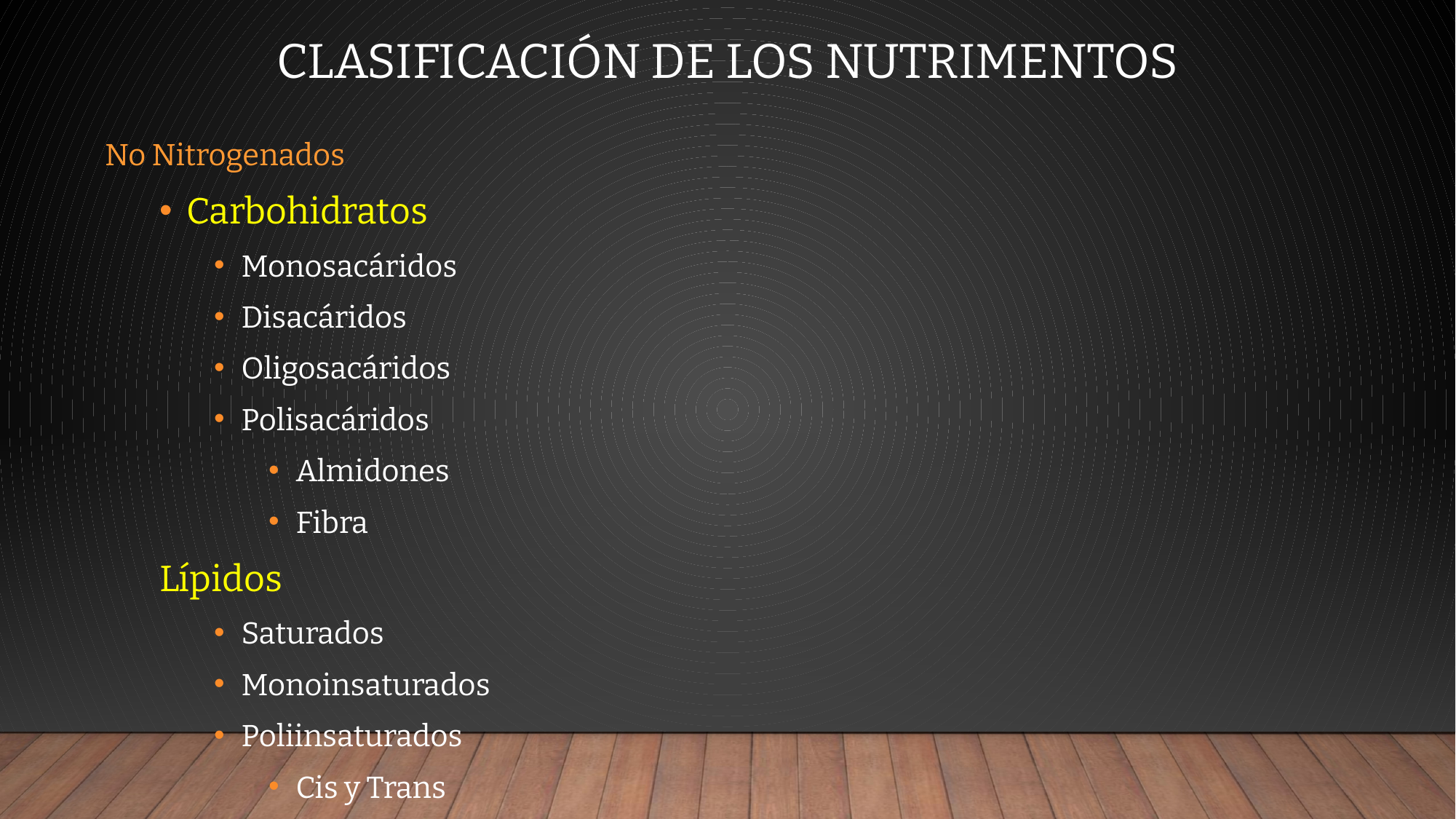

# Clasificación de los Nutrimentos
No Nitrogenados
Carbohidratos
Monosacáridos
Disacáridos
Oligosacáridos
Polisacáridos
Almidones
Fibra
Lípidos
Saturados
Monoinsaturados
Poliinsaturados
Cis y Trans